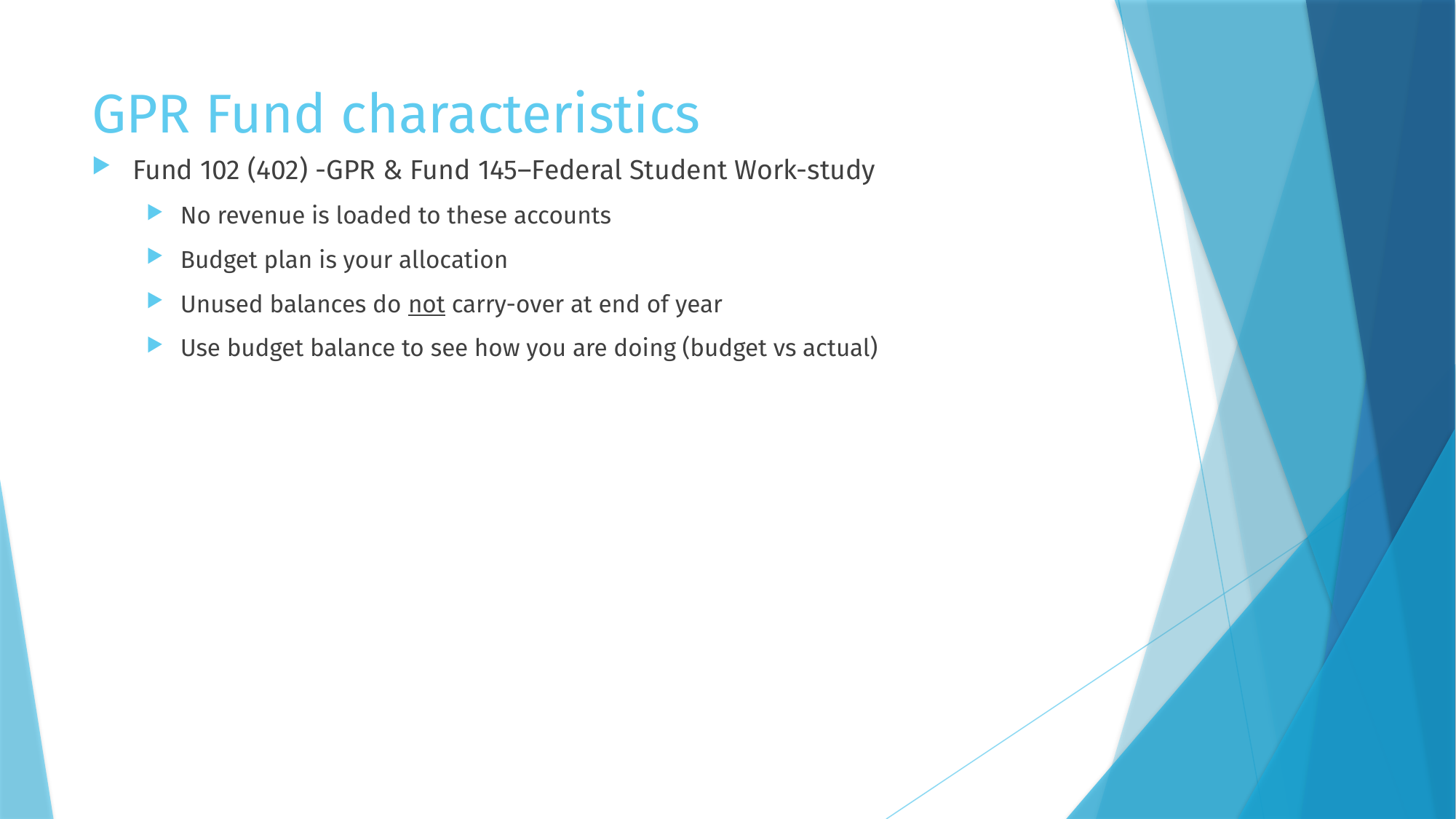

# GPR Fund characteristics
Fund 102 (402) -GPR & Fund 145–Federal Student Work-study
No revenue is loaded to these accounts
Budget plan is your allocation
Unused balances do not carry-over at end of year
Use budget balance to see how you are doing (budget vs actual)